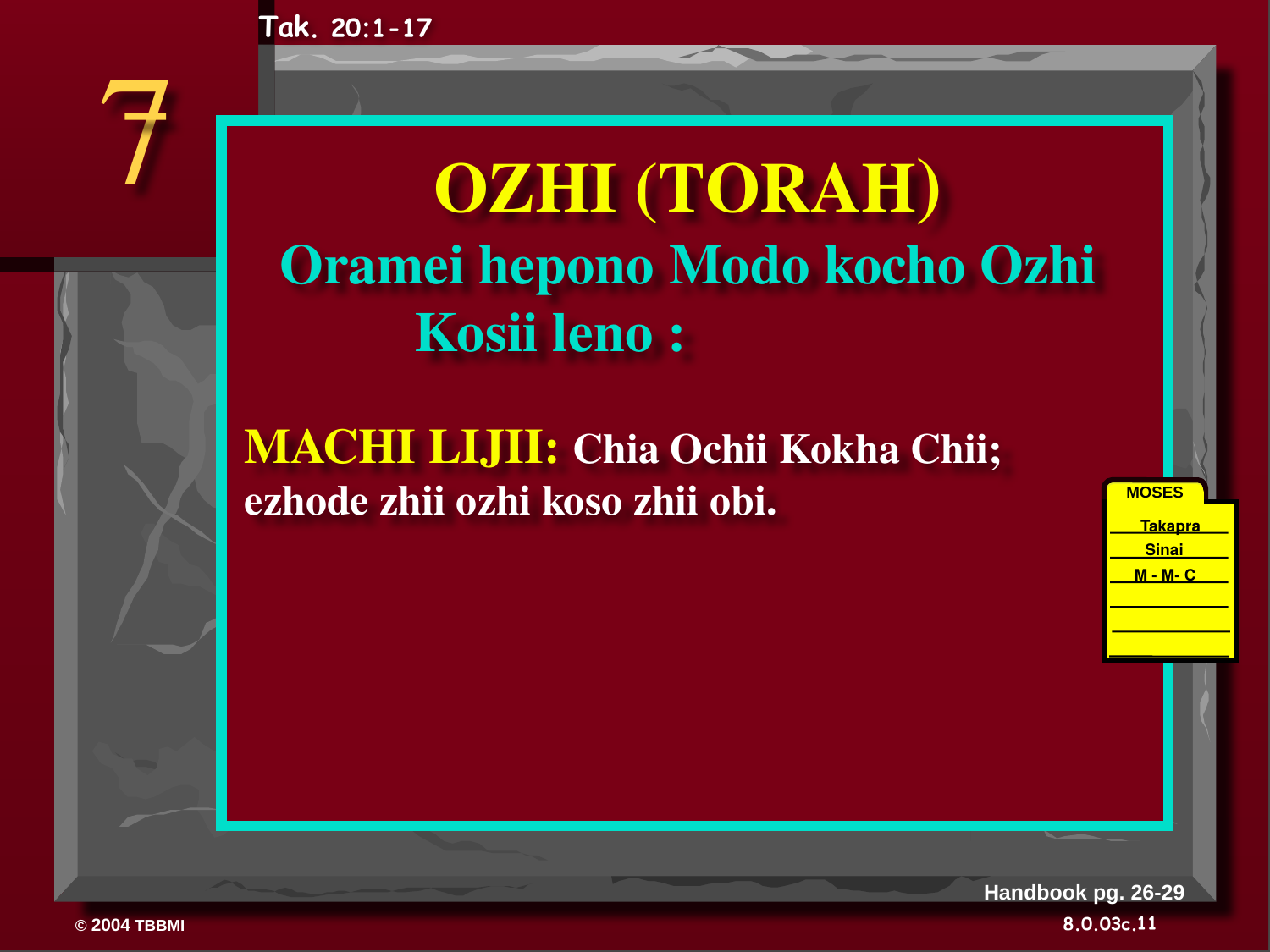

Tak. 20:1-17

7

OZHI (TORAH)
Oramei hepono Modo kocho Ozhi Kosii leno :

MACHI LIJII: Chia Ochii Kokha Chii; ezhode zhii ozhi koso zhii obi.

MOSES

Takapra

Sinai

M - M- C

40

Handbook pg. 26-29
11